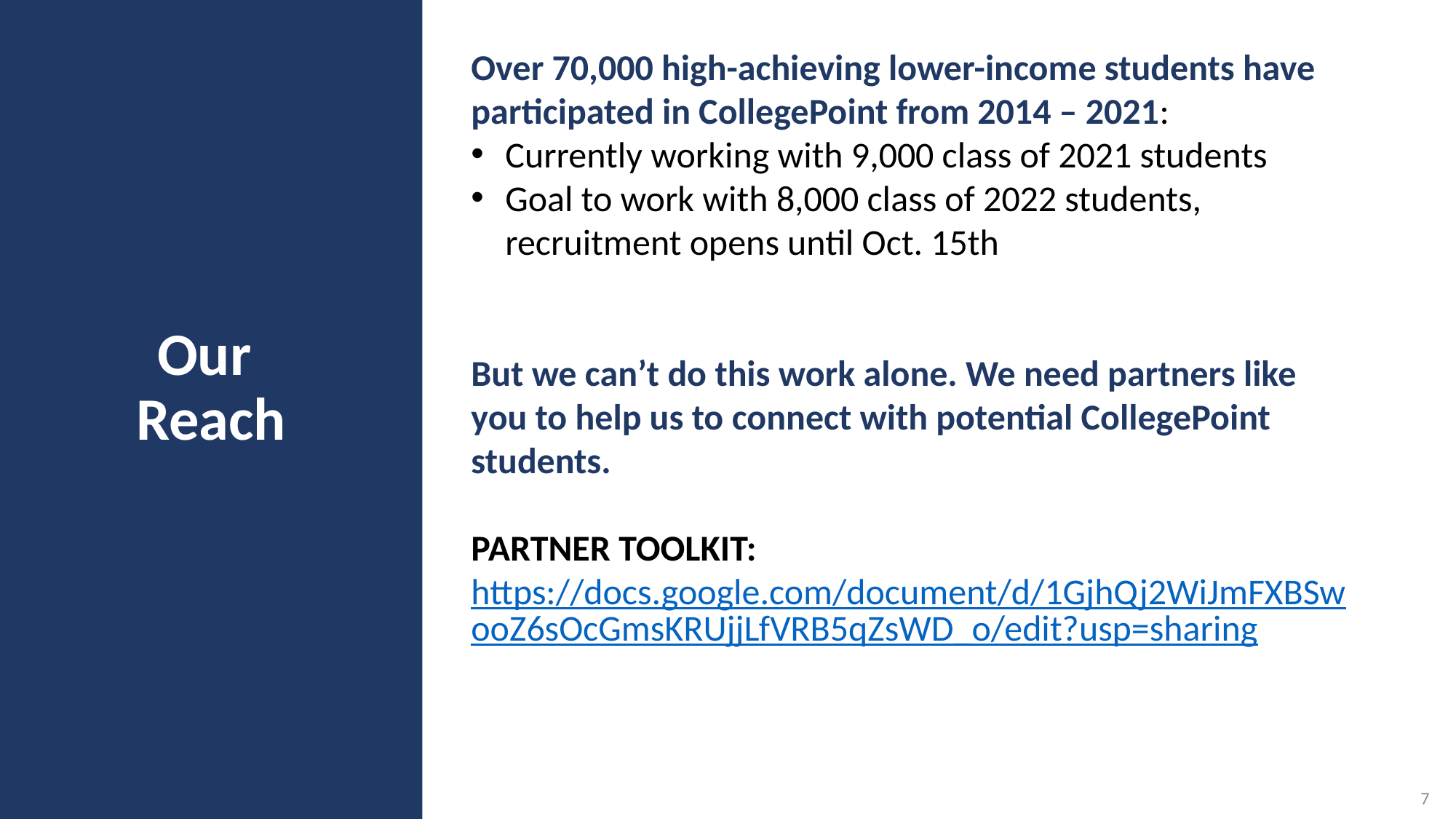

Over 70,000 high-achieving lower-income students have participated in CollegePoint from 2014 – 2021:
Currently working with 9,000 class of 2021 students
Goal to work with 8,000 class of 2022 students, recruitment opens until Oct. 15th

But we can’t do this work alone. We need partners like you to help us to connect with potential CollegePoint students.

PARTNER TOOLKIT:
https://docs.google.com/document/d/1GjhQj2WiJmFXBSwooZ6sOcGmsKRUjjLfVRB5qZsWD_o/edit?usp=sharing

# Our Reach
7